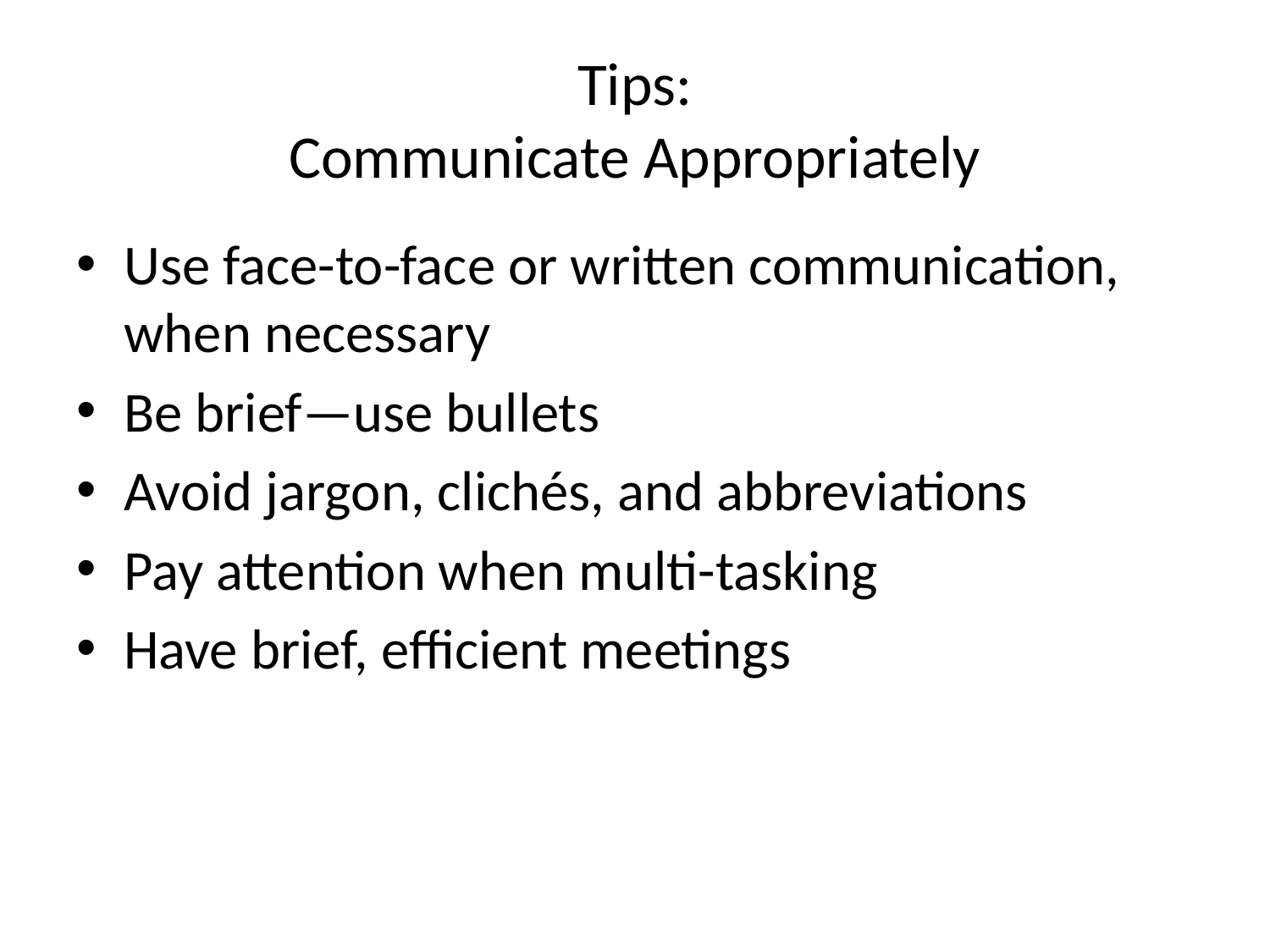

# Tips: Communicate Appropriately
Use face-to-face or written communication, when necessary
Be brief—use bullets
Avoid jargon, clichés, and abbreviations
Pay attention when multi-tasking
Have brief, efficient meetings